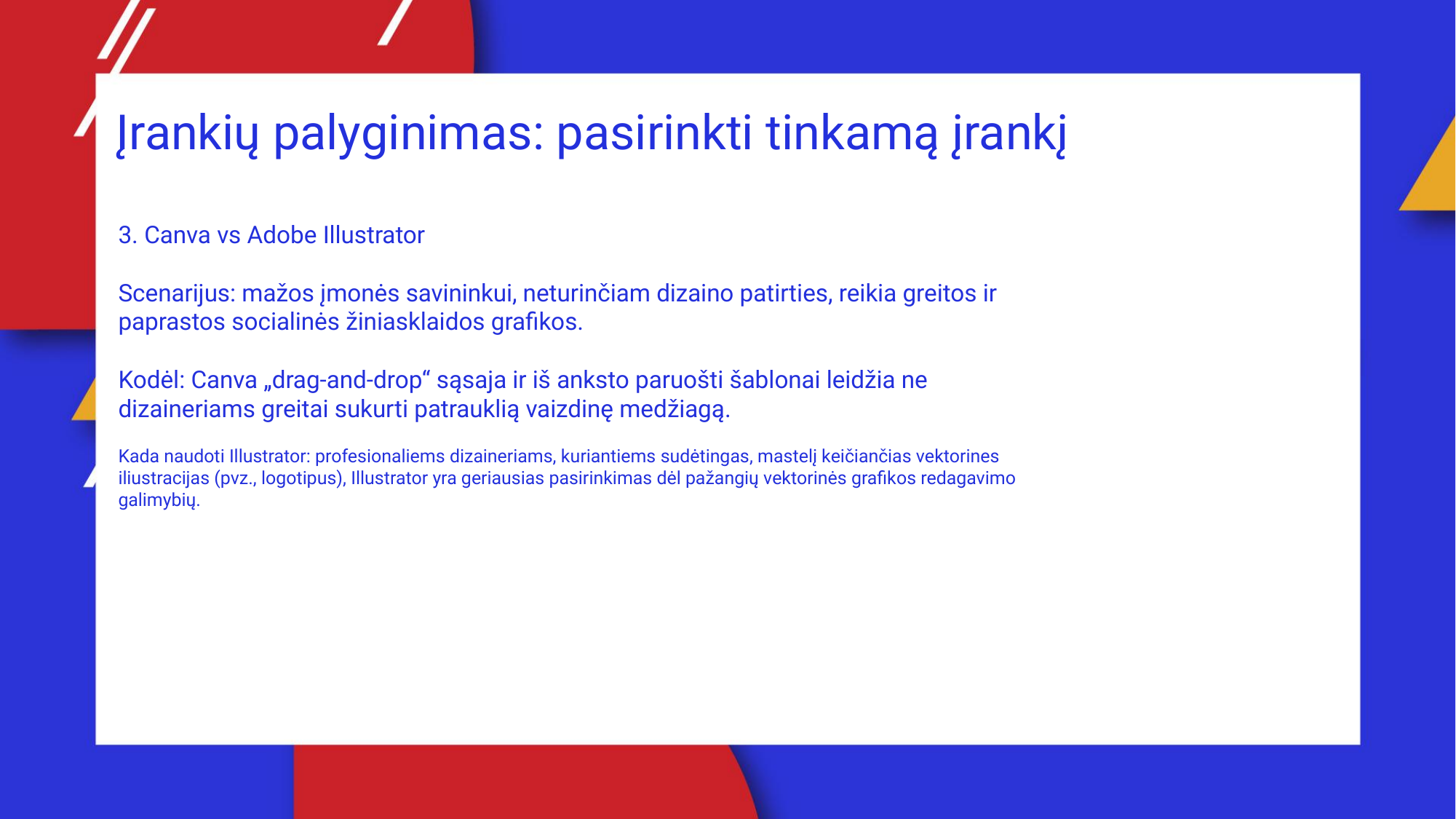

Įrankių palyginimas: pasirinkti tinkamą įrankį
3. Canva vs Adobe Illustrator

Scenarijus: mažos įmonės savininkui, neturinčiam dizaino patirties, reikia greitos ir paprastos socialinės žiniasklaidos grafikos.

Kodėl: Canva „drag-and-drop“ sąsaja ir iš anksto paruošti šablonai leidžia ne dizaineriams greitai sukurti patrauklią vaizdinę medžiagą.

Kada naudoti Illustrator: profesionaliems dizaineriams, kuriantiems sudėtingas, mastelį keičiančias vektorines iliustracijas (pvz., logotipus), Illustrator yra geriausias pasirinkimas dėl pažangių vektorinės grafikos redagavimo galimybių.